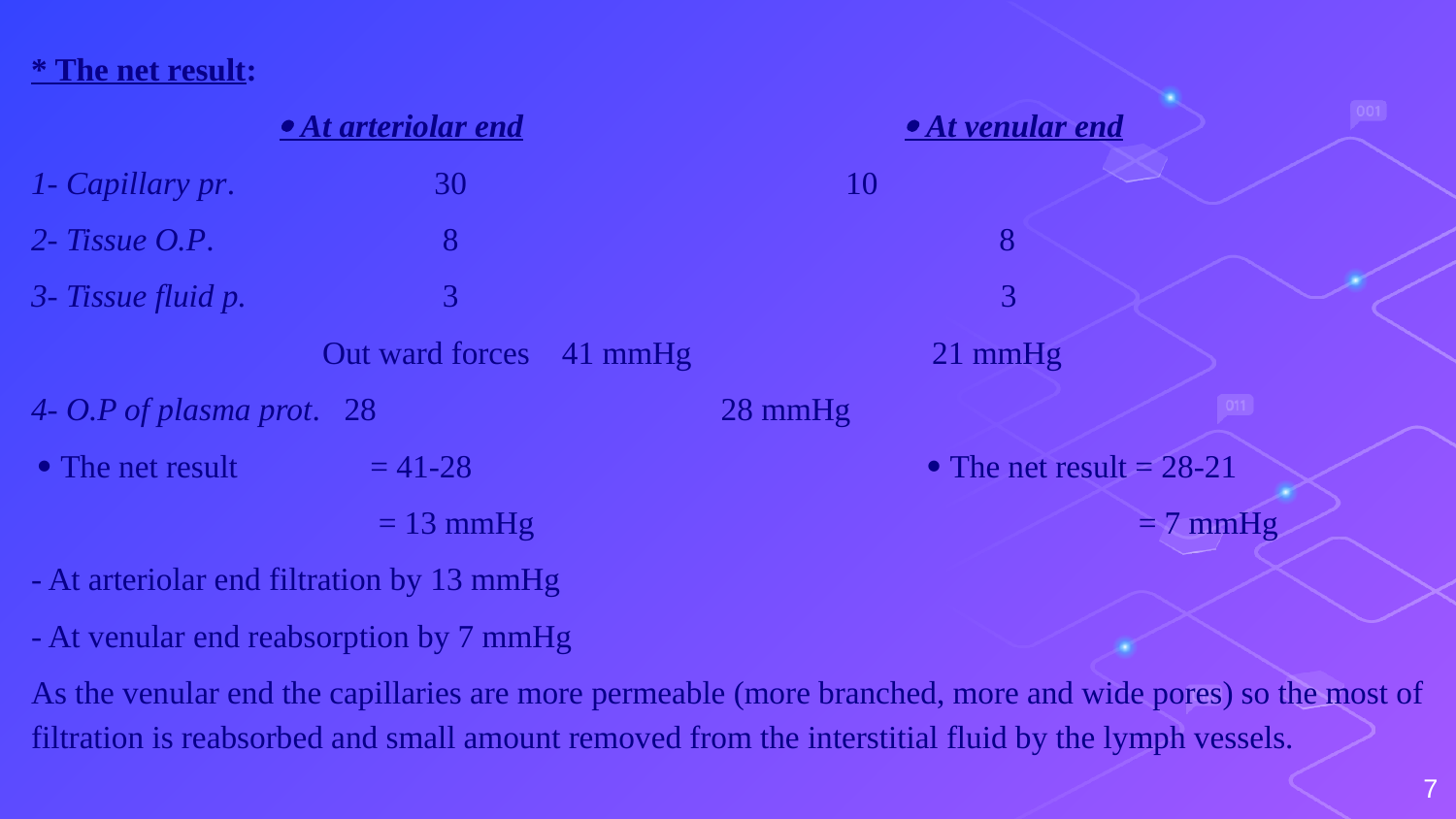

* The net result:
                               • At arteriolar end			• At venular end
1- Capillary pr.	              30		                             10
2- Tissue O.P.	               8			                              8
3- Tissue fluid p.	               3		             		            3
		Out ward forces    41 mmHg                              21 mmHg
4- O.P of plasma prot.   28                                           28 mmHg
 • The net result 	      = 41-28			   • The net result = 28-21
		       = 13 mmHg				           = 7 mmHg
- At arteriolar end filtration by 13 mmHg
- At venular end reabsorption by 7 mmHg
As the venular end the capillaries are more permeable (more branched, more and wide pores) so the most of filtration is reabsorbed and small amount removed from the interstitial fluid by the lymph vessels.

7